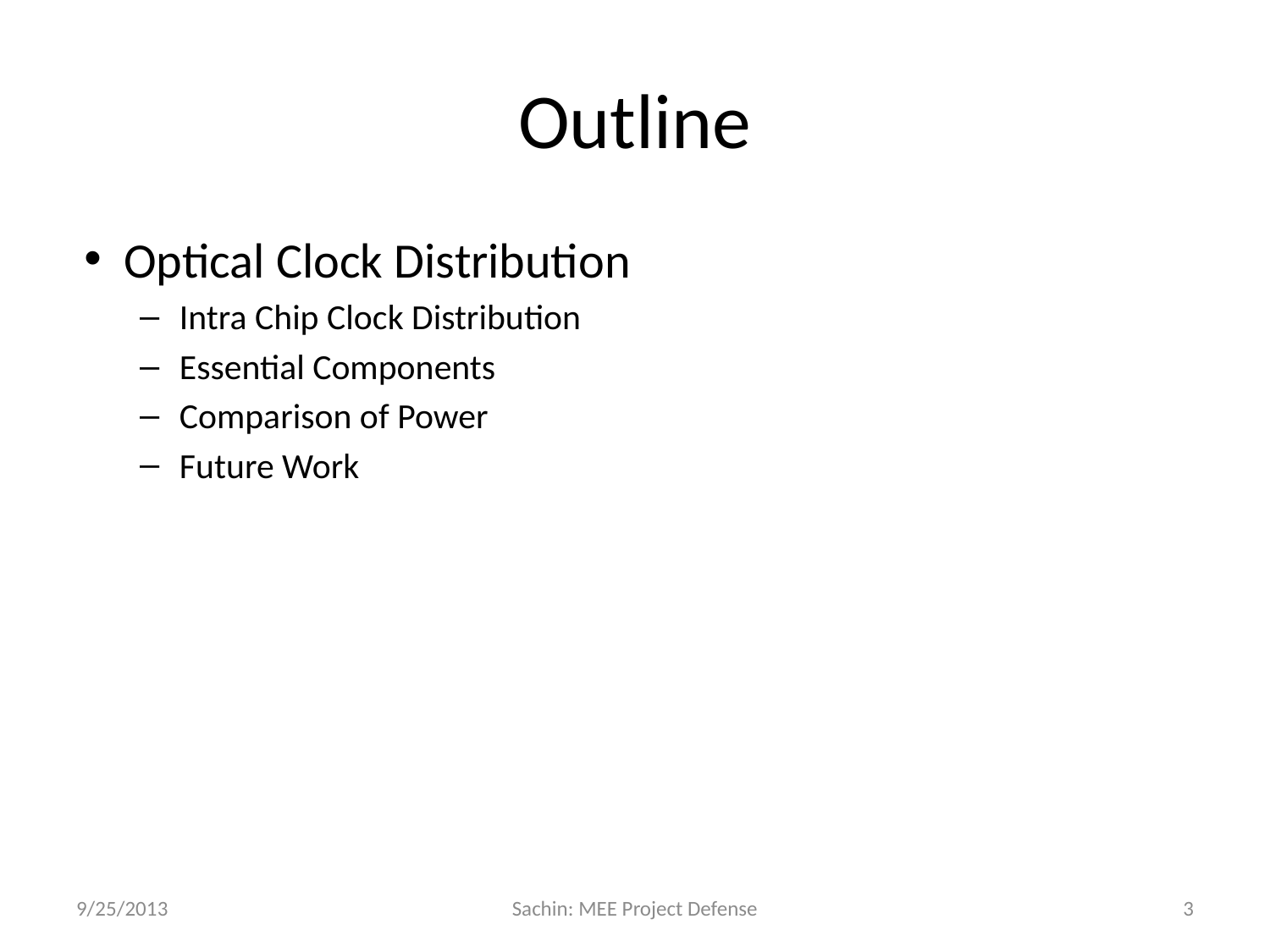

# Outline
Optical Clock Distribution
Intra Chip Clock Distribution
Essential Components
Comparison of Power
Future Work
9/25/2013
Sachin: MEE Project Defense
3